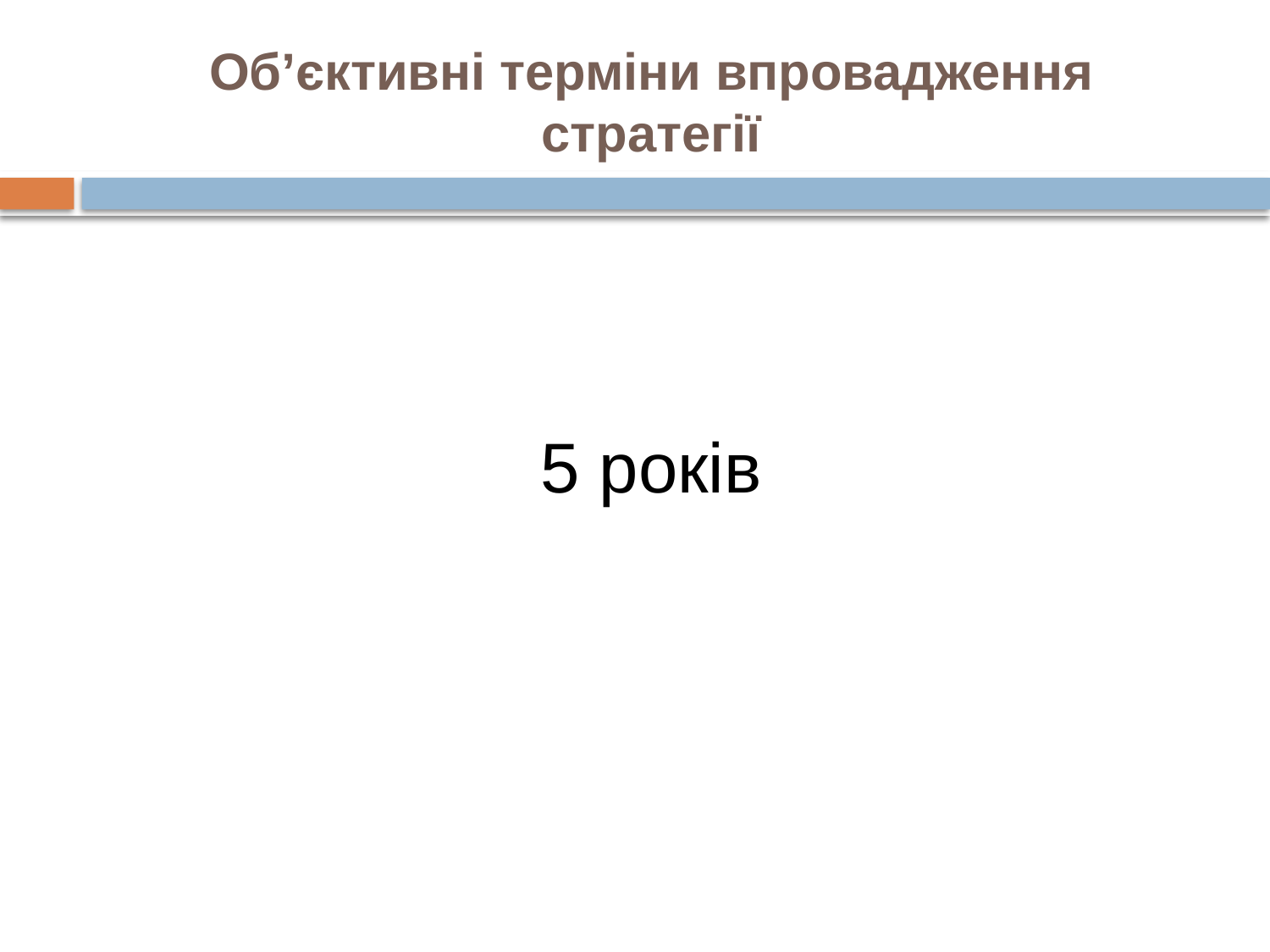

# Об’єктивні терміни впровадження стратегії

5 років